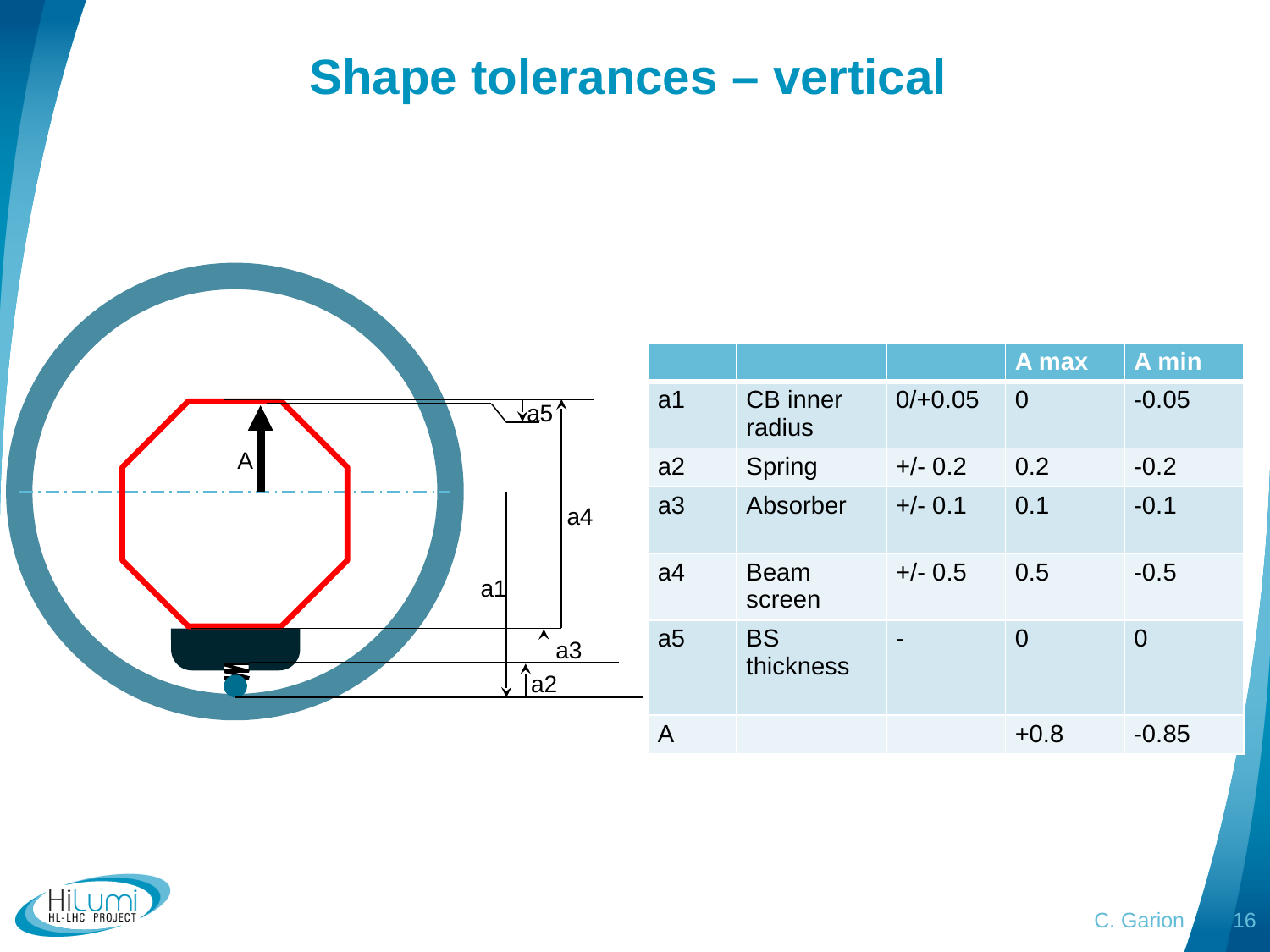

# Shape tolerances – vertical

|  |  |  | A max | A min |
| --- | --- | --- | --- | --- |
| a1 | CB inner radius | 0/+0.05 | 0 | -0.05 |
| a2 | Spring | +/- 0.2 | 0.2 | -0.2 |
| a3 | Absorber | +/- 0.1 | 0.1 | -0.1 |
| a4 | Beam screen | +/- 0.5 | 0.5 | -0.5 |
| a5 | BS thickness | - | 0 | 0 |
| A |  |  | +0.8 | -0.85 |
a5

A
a4
a1

a3
a2

C. Garion
16